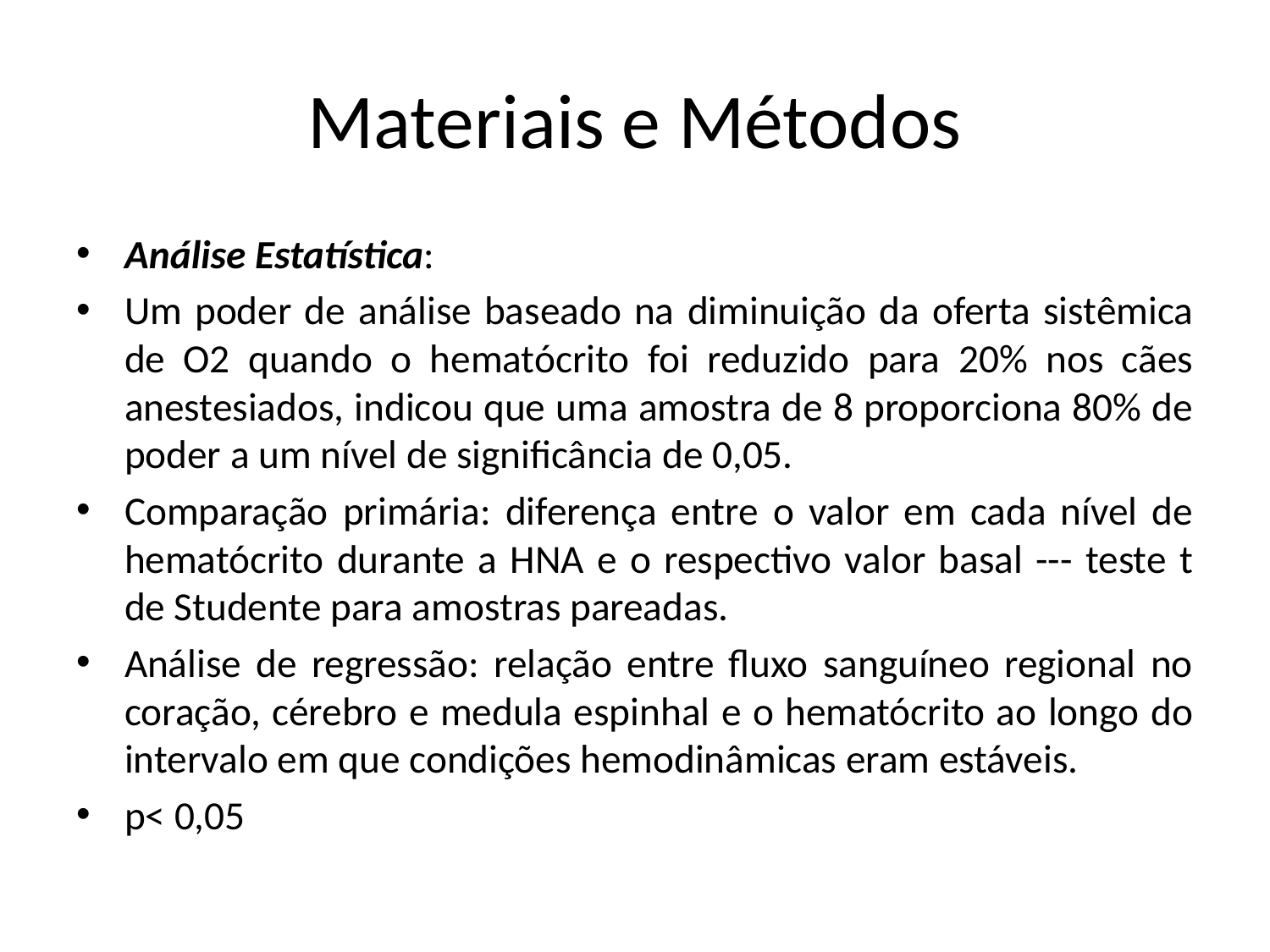

# Materiais e Métodos
Análise Estatística:
Um poder de análise baseado na diminuição da oferta sistêmica de O2 quando o hematócrito foi reduzido para 20% nos cães anestesiados, indicou que uma amostra de 8 proporciona 80% de poder a um nível de significância de 0,05.
Comparação primária: diferença entre o valor em cada nível de hematócrito durante a HNA e o respectivo valor basal --- teste t de Studente para amostras pareadas.
Análise de regressão: relação entre fluxo sanguíneo regional no coração, cérebro e medula espinhal e o hematócrito ao longo do intervalo em que condições hemodinâmicas eram estáveis.
p< 0,05